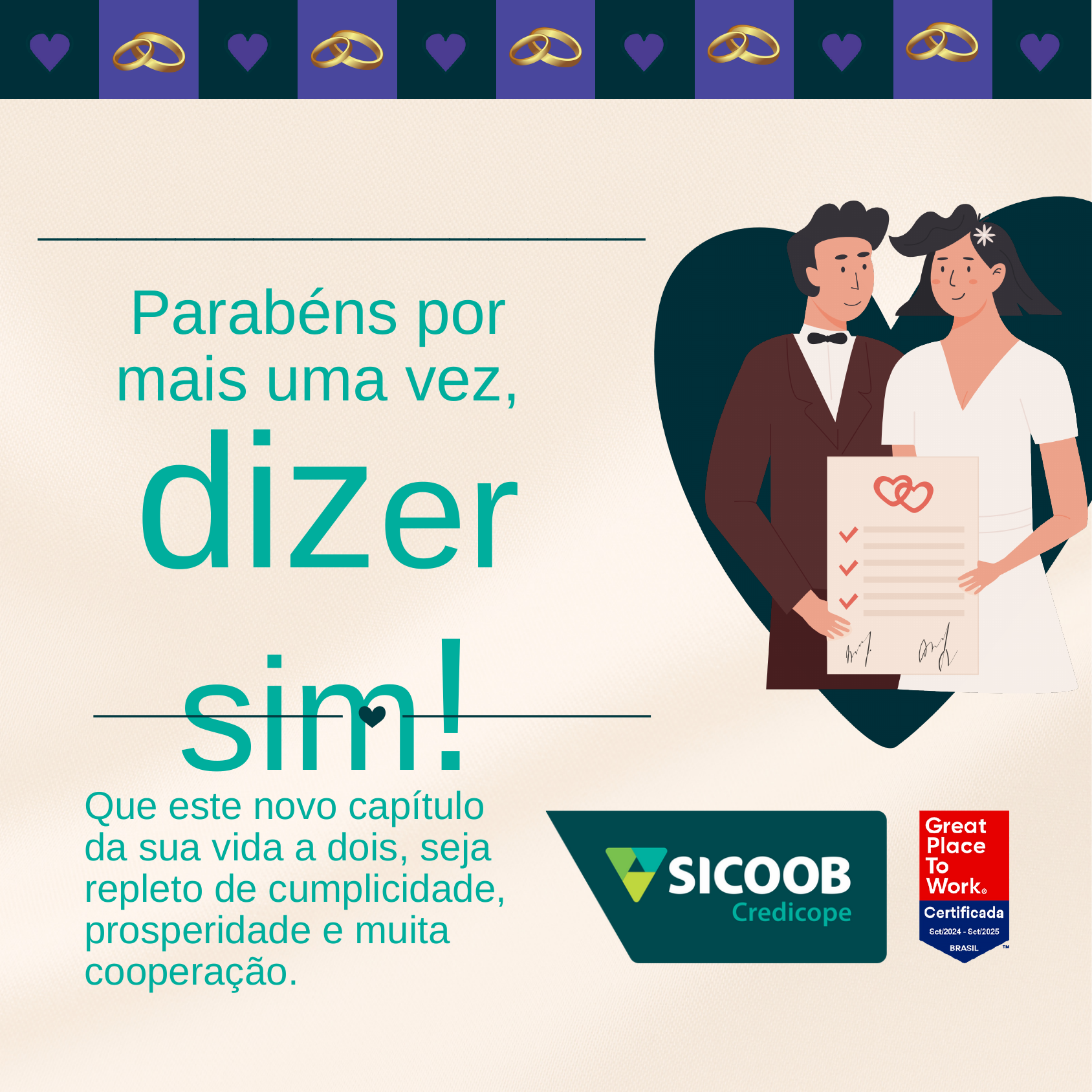

_______________________________
Parabéns por
mais uma vez,
dizer sim!

Que este novo capítulo da sua vida a dois, seja repleto de cumplicidade, prosperidade e muita cooperação.